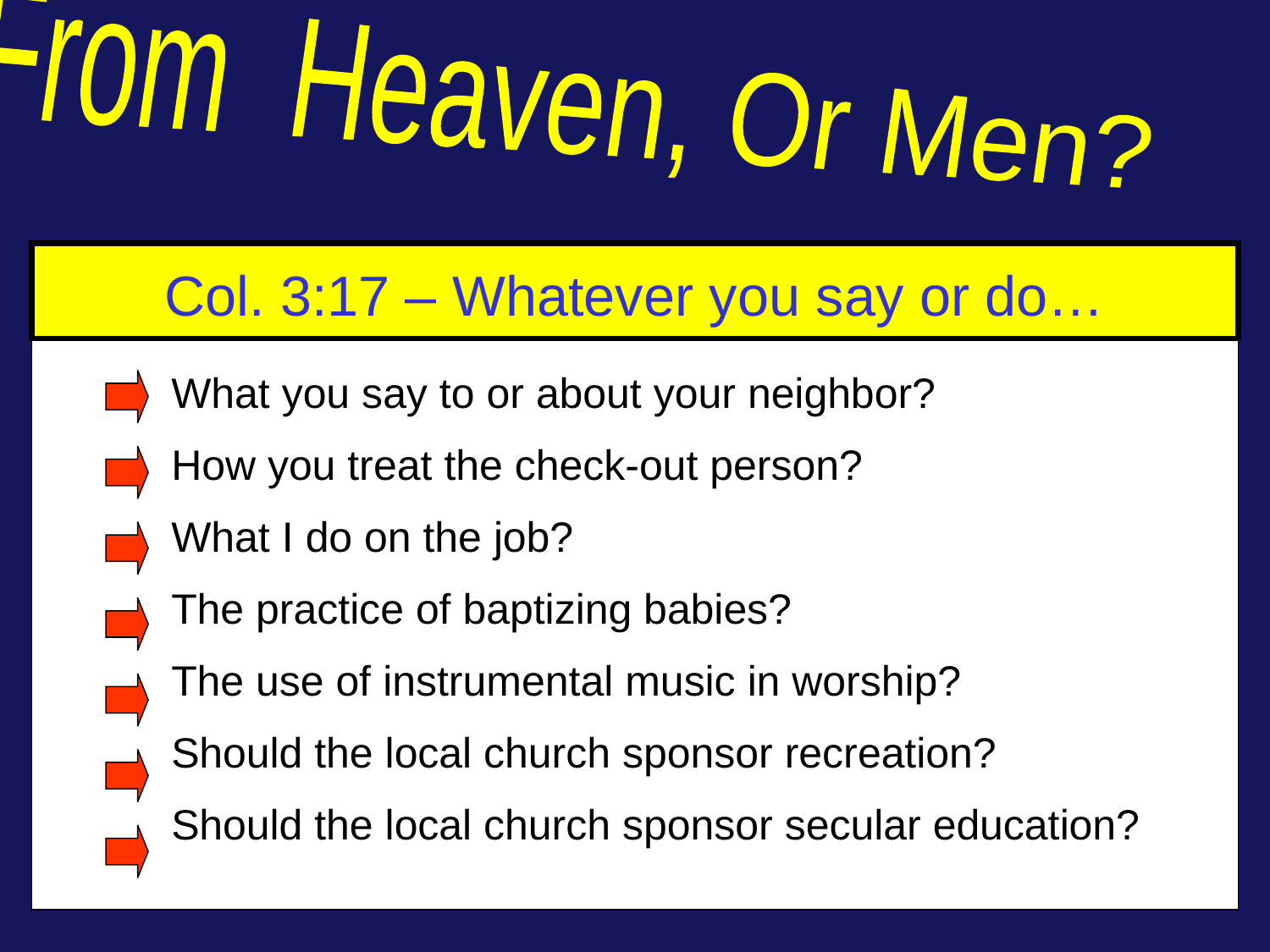

From  Heaven, Or Men?

Col. 3:17 – Whatever you say or do…
What you say to or about your neighbor?
How you treat the check-out person?
What I do on the job?
The practice of baptizing babies?
The use of instrumental music in worship?
Should the local church sponsor recreation?
Should the local church sponsor secular education?